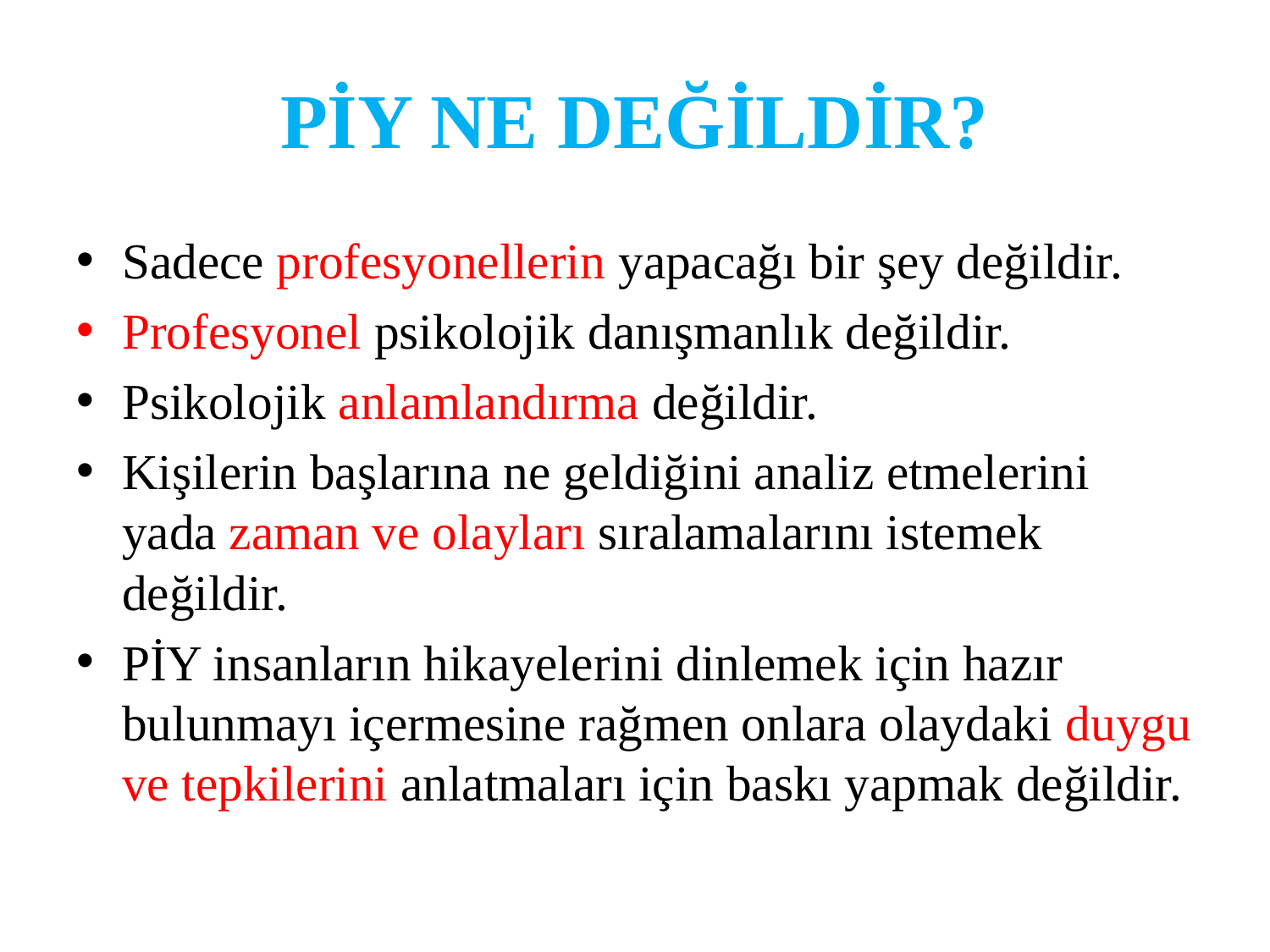

# PİY NE DEĞİLDİR?
Sadece profesyonellerin yapacağı bir şey değildir.
Profesyonel psikolojik danışmanlık değildir.
Psikolojik anlamlandırma değildir.
Kişilerin başlarına ne geldiğini analiz etmelerini yada zaman ve olayları sıralamalarını istemek değildir.
PİY insanların hikayelerini dinlemek için hazır bulunmayı içermesine rağmen onlara olaydaki duygu ve tepkilerini anlatmaları için baskı yapmak değildir.